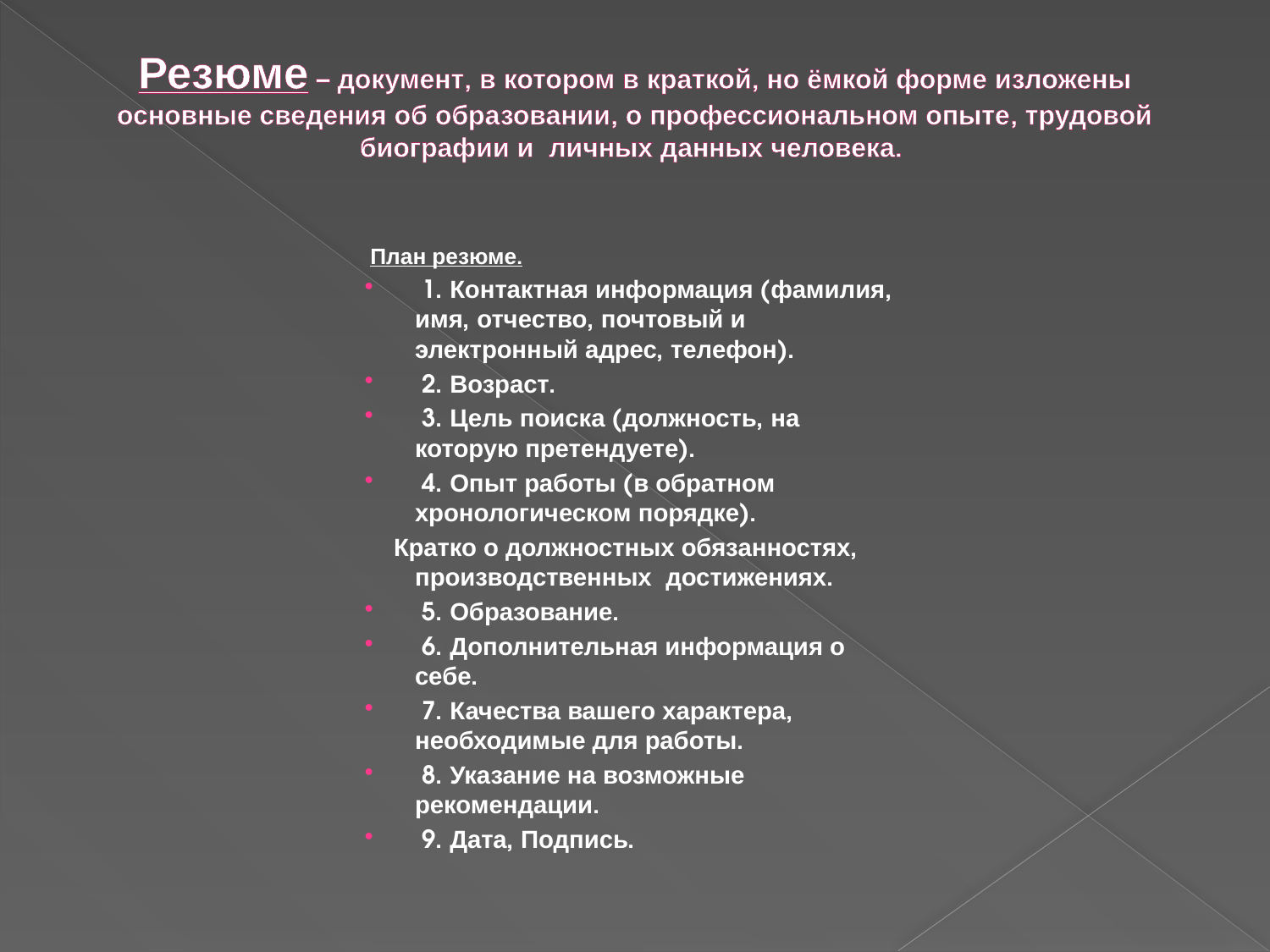

# Резюме – документ, в котором в краткой, но ёмкой форме изложены основные сведения об образовании, о профессиональном опыте, трудовой биографии и  личных данных человека.
 План резюме.
 1. Контактная информация (фамилия, имя, отчество, почтовый и электронный адрес, телефон).
 2. Возраст.
 3. Цель поиска (должность, на которую претендуете).
 4. Опыт работы (в обратном хронологическом порядке).
    Кратко о должностных обязанностях, производственных  достижениях.
 5. Образование.
 6. Дополнительная информация о себе.
 7. Качества вашего характера, необходимые для работы.
 8. Указание на возможные рекомендации.
 9. Дата, Подпись.